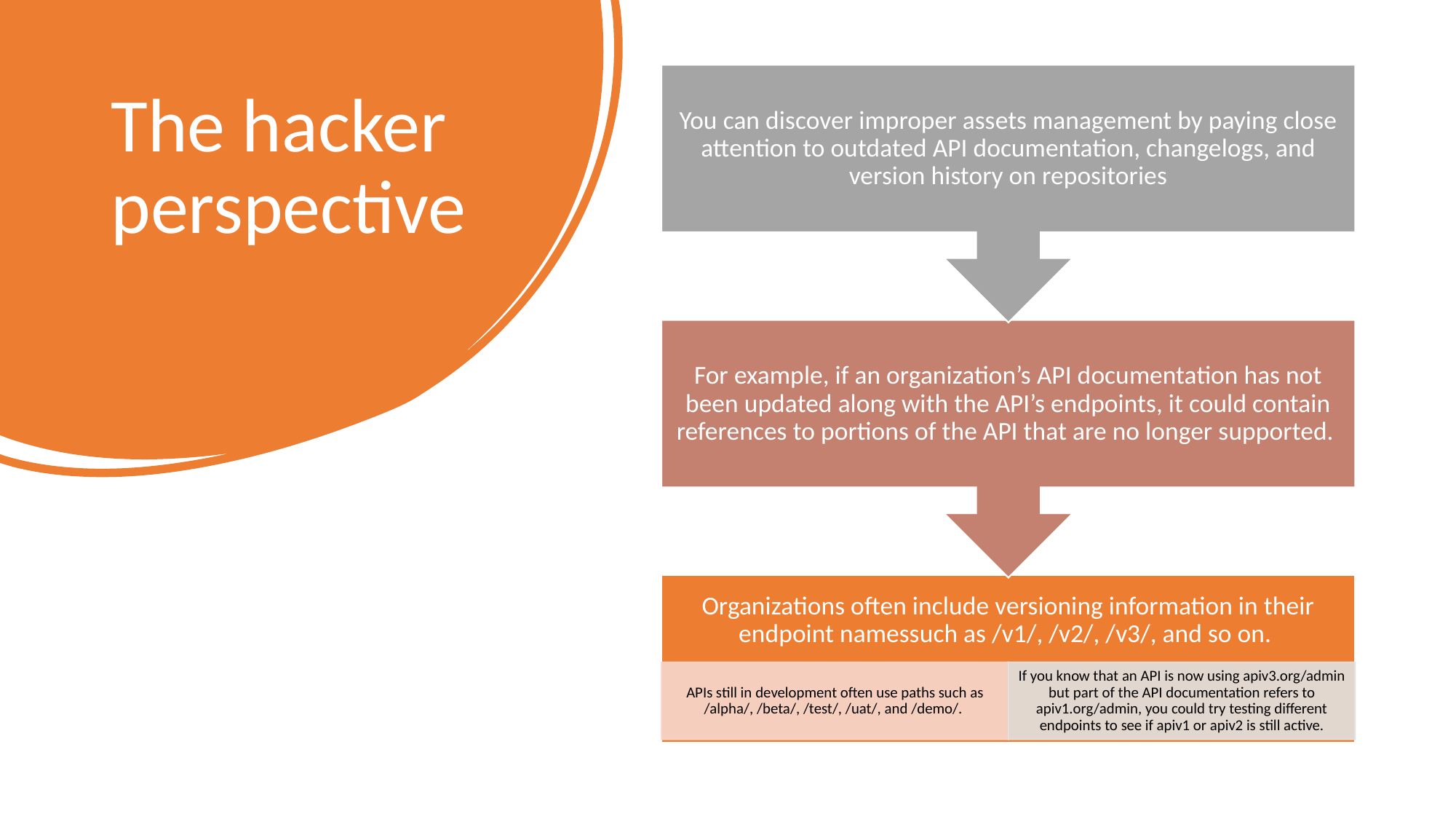

Organizations often include versioning information in their endpoint namessuch as /v1/, /v2/, /v3/, and so on.
APIs still in development often use paths such as /alpha/, /beta/, /test/, /uat/, and /demo/.
If you know that an API is now using apiv3.org/admin but part of the API documentation refers to apiv1.org/admin, you could try testing different endpoints to see if apiv1 or apiv2 is still active.
For example, if an organization’s API documentation has not been updated along with the API’s endpoints, it could contain references to portions of the API that are no longer supported.
You can discover improper assets management by paying close attention to outdated API documentation, changelogs, and version history on repositories
# The hacker perspective